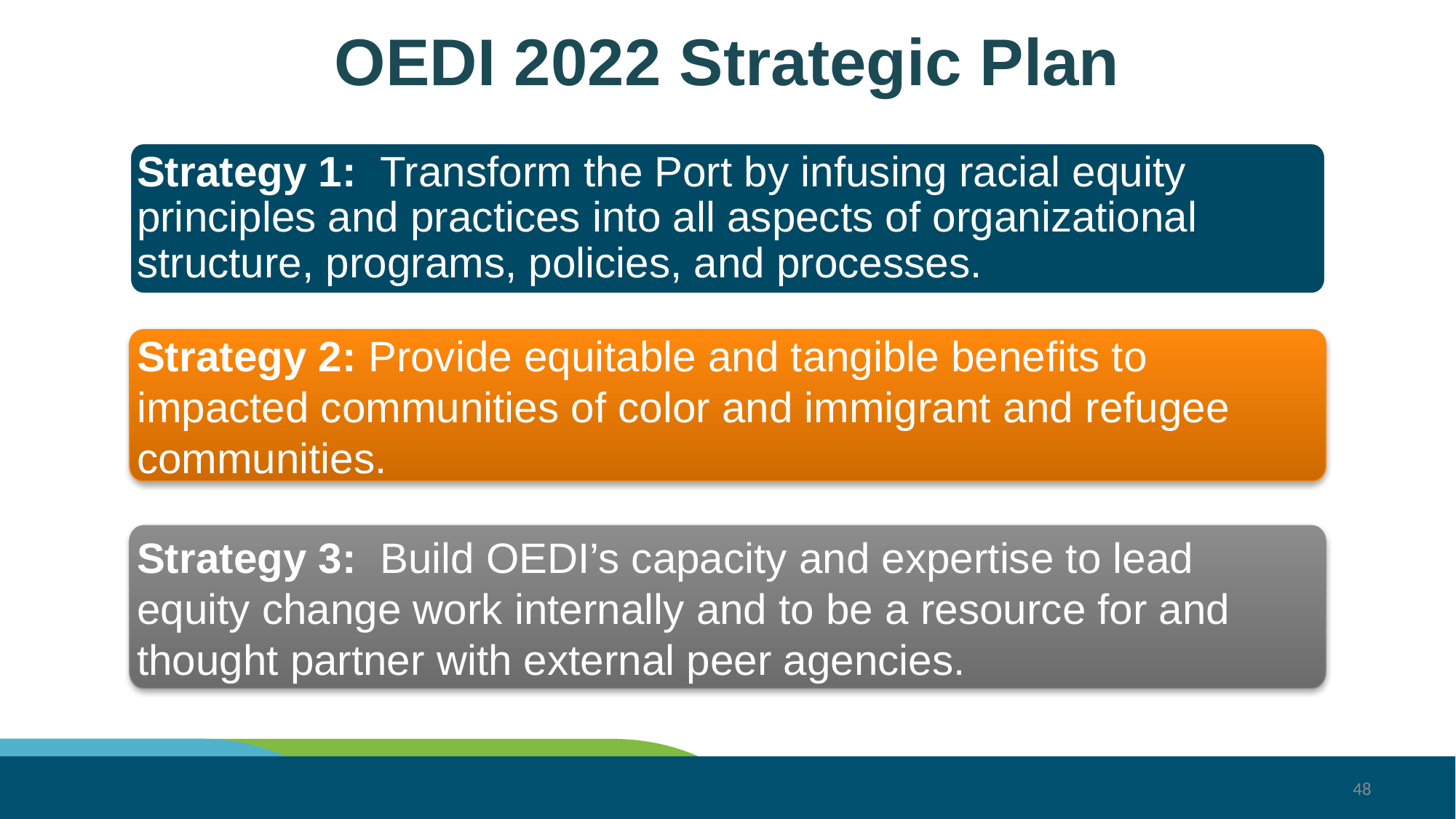

# OEDI 2022 Strategic Plan
Strategy 1:  Transform the Port by infusing racial equity principles and practices into all aspects of organizational structure, programs, policies, and processes.
Strategy 2: Provide equitable and tangible benefits to impacted communities of color and immigrant and refugee communities.
Strategy 3:  Build OEDI’s capacity and expertise to lead equity change work internally and to be a resource for and thought partner with external peer agencies.
48